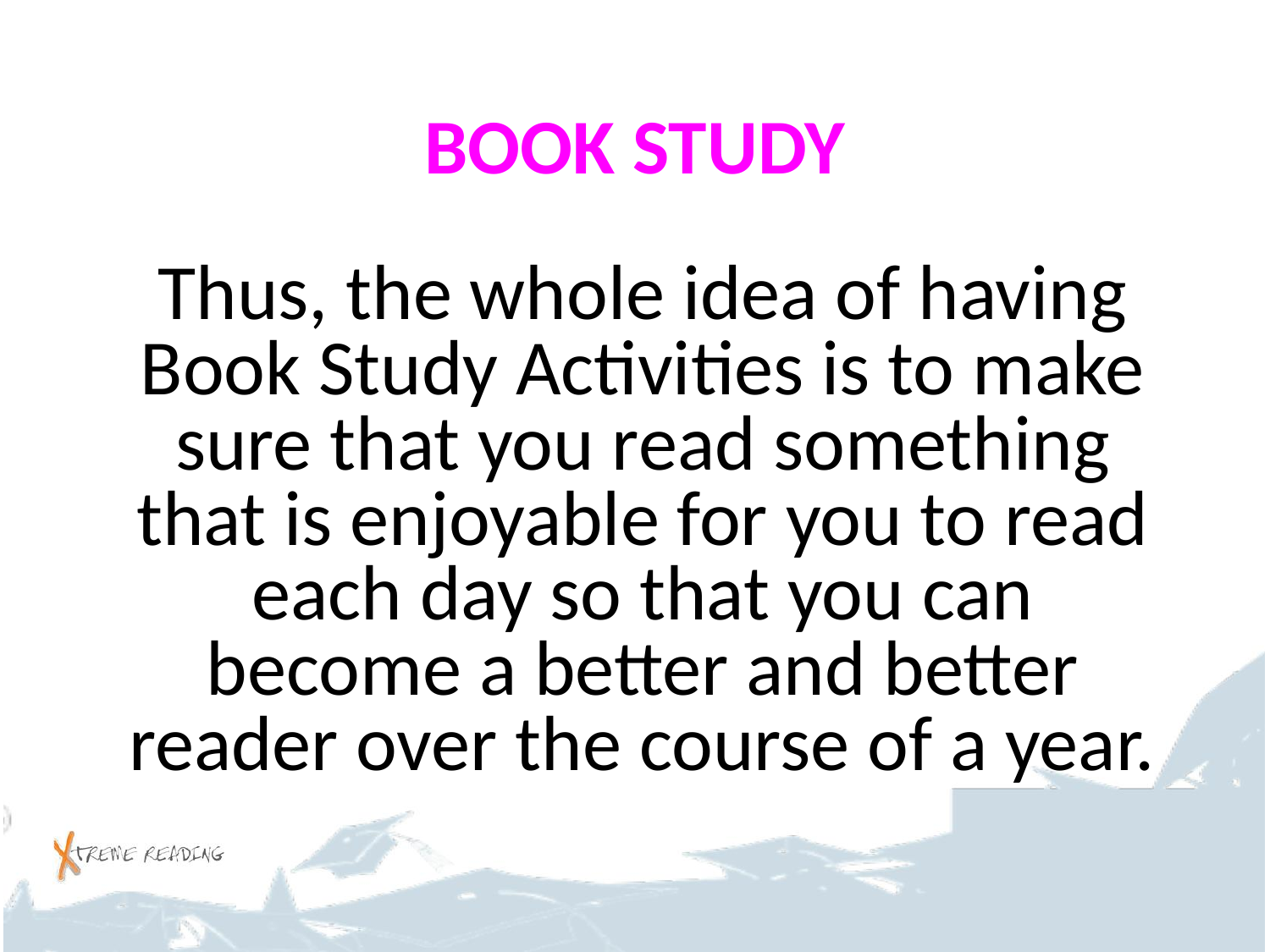

# BOOK STUDY
Thus, the whole idea of having Book Study Activities is to make sure that you read something that is enjoyable for you to read each day so that you can become a better and better reader over the course of a year.